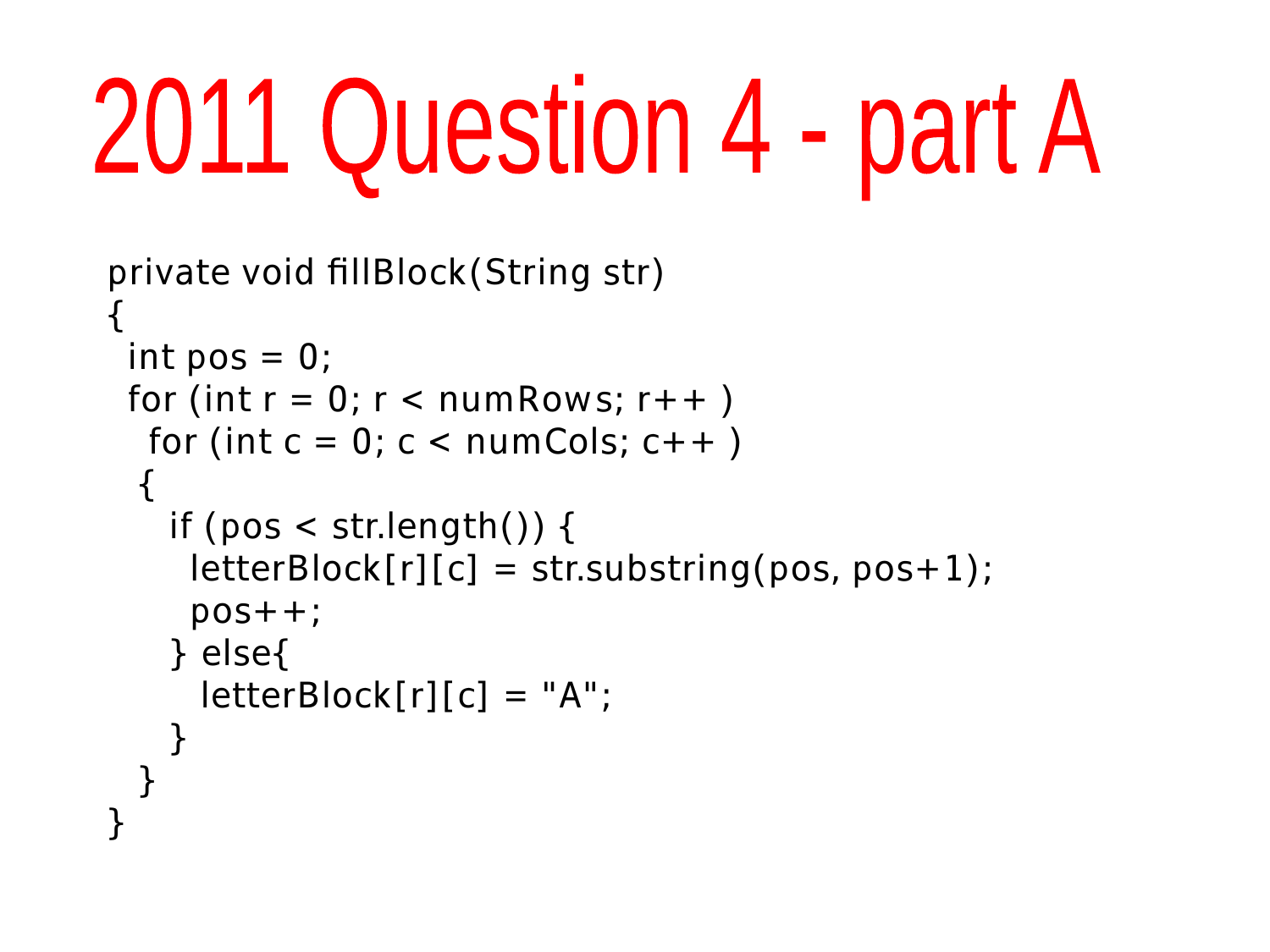

2011 Question 4 - part A
private void fillBlock(String str)
{
  int pos = 0;
  for (int r = 0; r < numRows; r++ )
    for (int c = 0; c < numCols; c++ )
   {
      if (pos < str.length()) {
        letterBlock[r][c] = str.substring(pos, pos+1);
        pos++;
      } else{
         letterBlock[r][c] = "A";
      }
   }
}